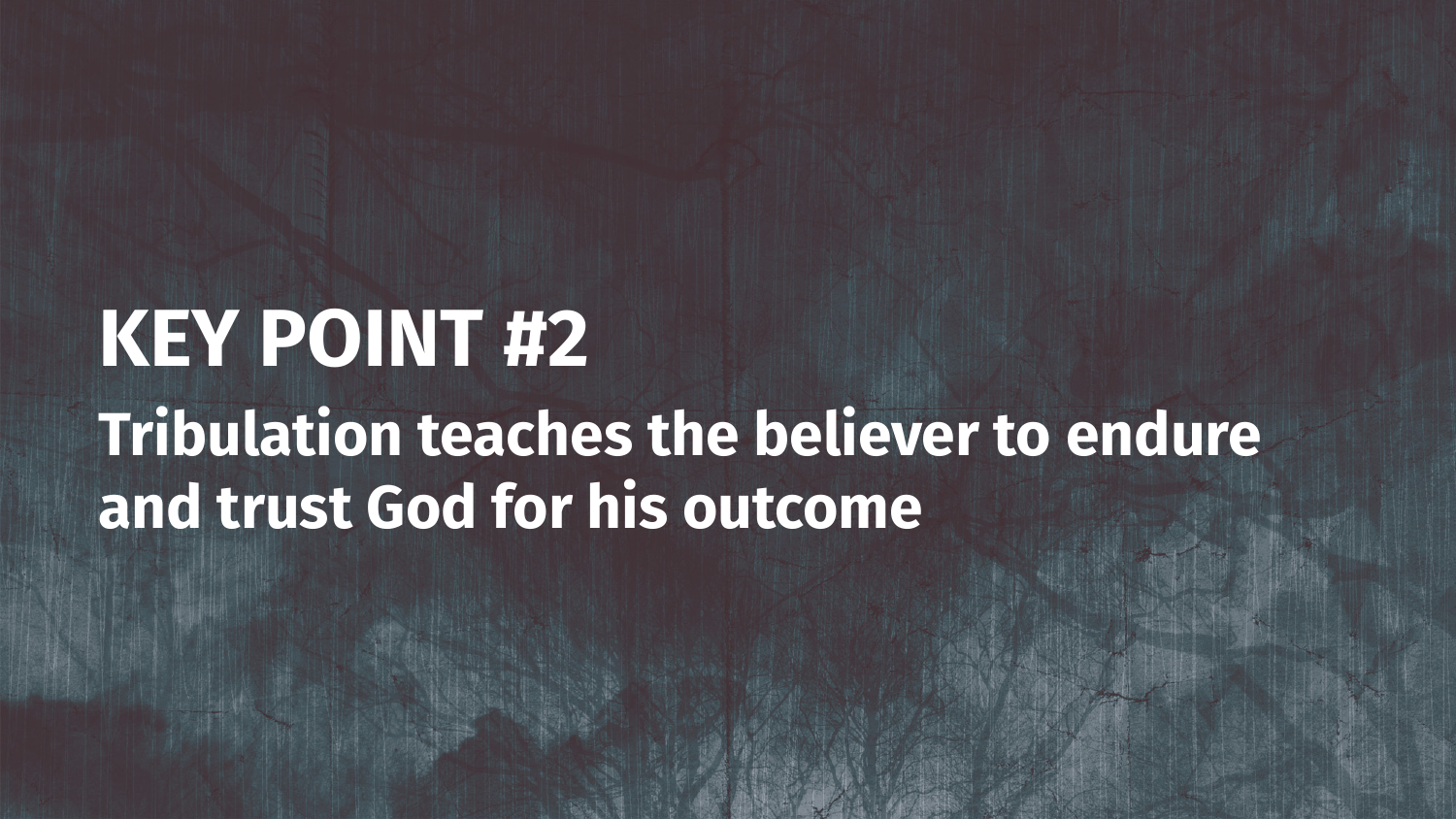

KEY POINT #2
Tribulation teaches the believer to endure and trust God for his outcome